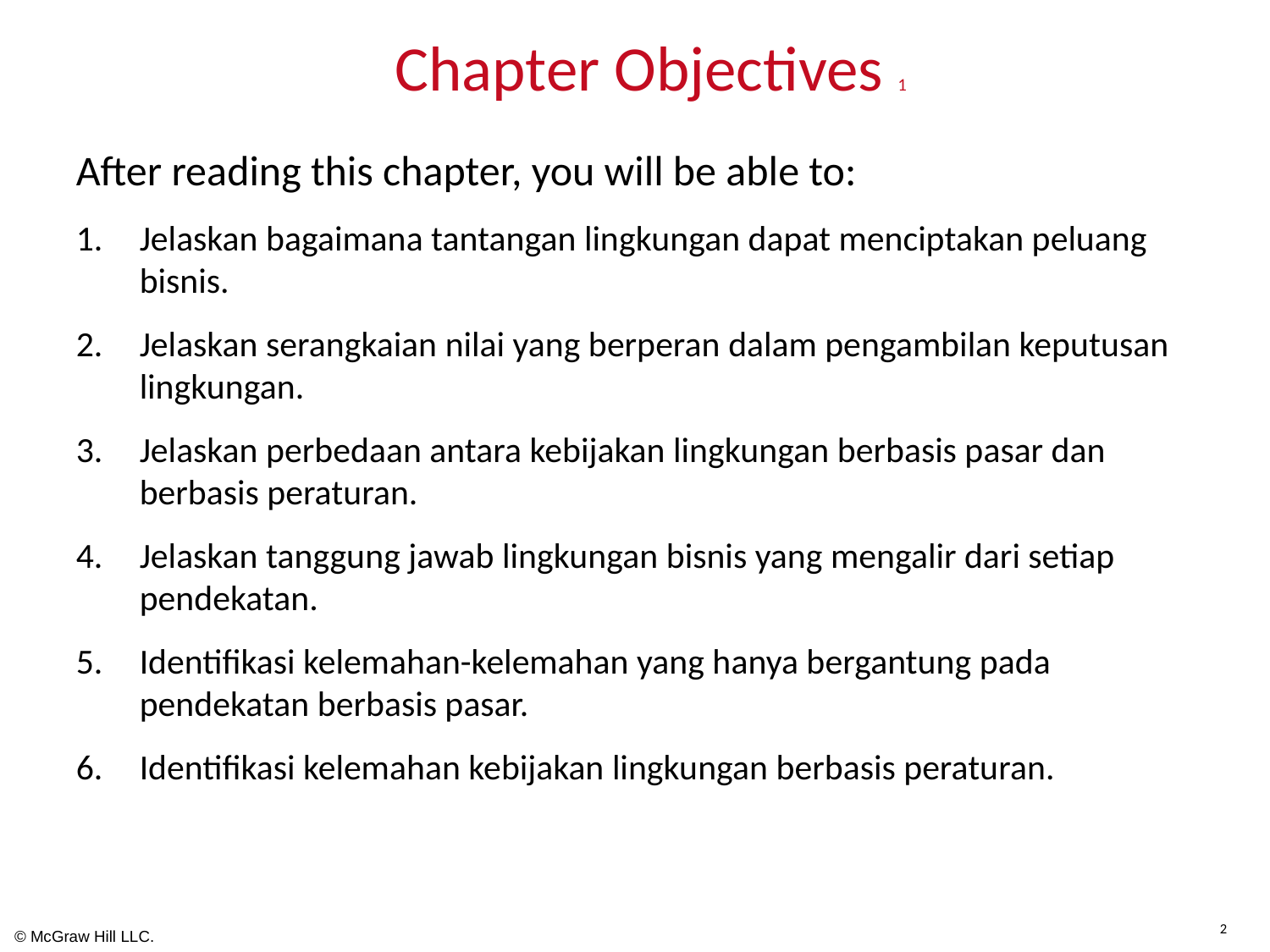

# Chapter Objectives 1
After reading this chapter, you will be able to:
Jelaskan bagaimana tantangan lingkungan dapat menciptakan peluang bisnis.
Jelaskan serangkaian nilai yang berperan dalam pengambilan keputusan lingkungan.
Jelaskan perbedaan antara kebijakan lingkungan berbasis pasar dan berbasis peraturan.
Jelaskan tanggung jawab lingkungan bisnis yang mengalir dari setiap pendekatan.
Identifikasi kelemahan-kelemahan yang hanya bergantung pada pendekatan berbasis pasar.
Identifikasi kelemahan kebijakan lingkungan berbasis peraturan.
2